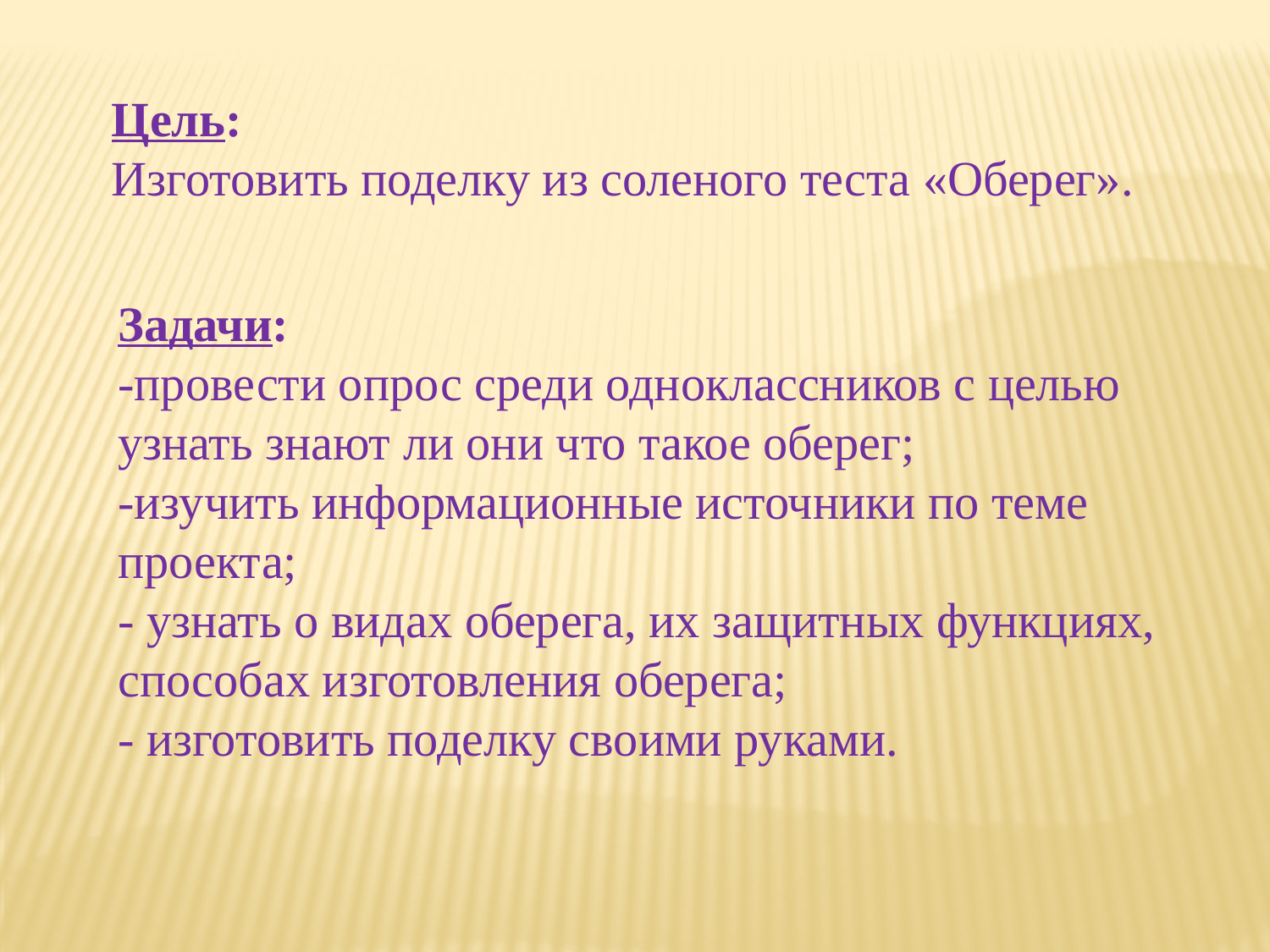

Цель:
Изготовить поделку из соленого теста «Оберег».
Задачи:
-провести опрос среди одноклассников с целью узнать знают ли они что такое оберег;
-изучить информационные источники по теме проекта;
- узнать о видах оберега, их защитных функциях, способах изготовления оберега;
- изготовить поделку своими руками.